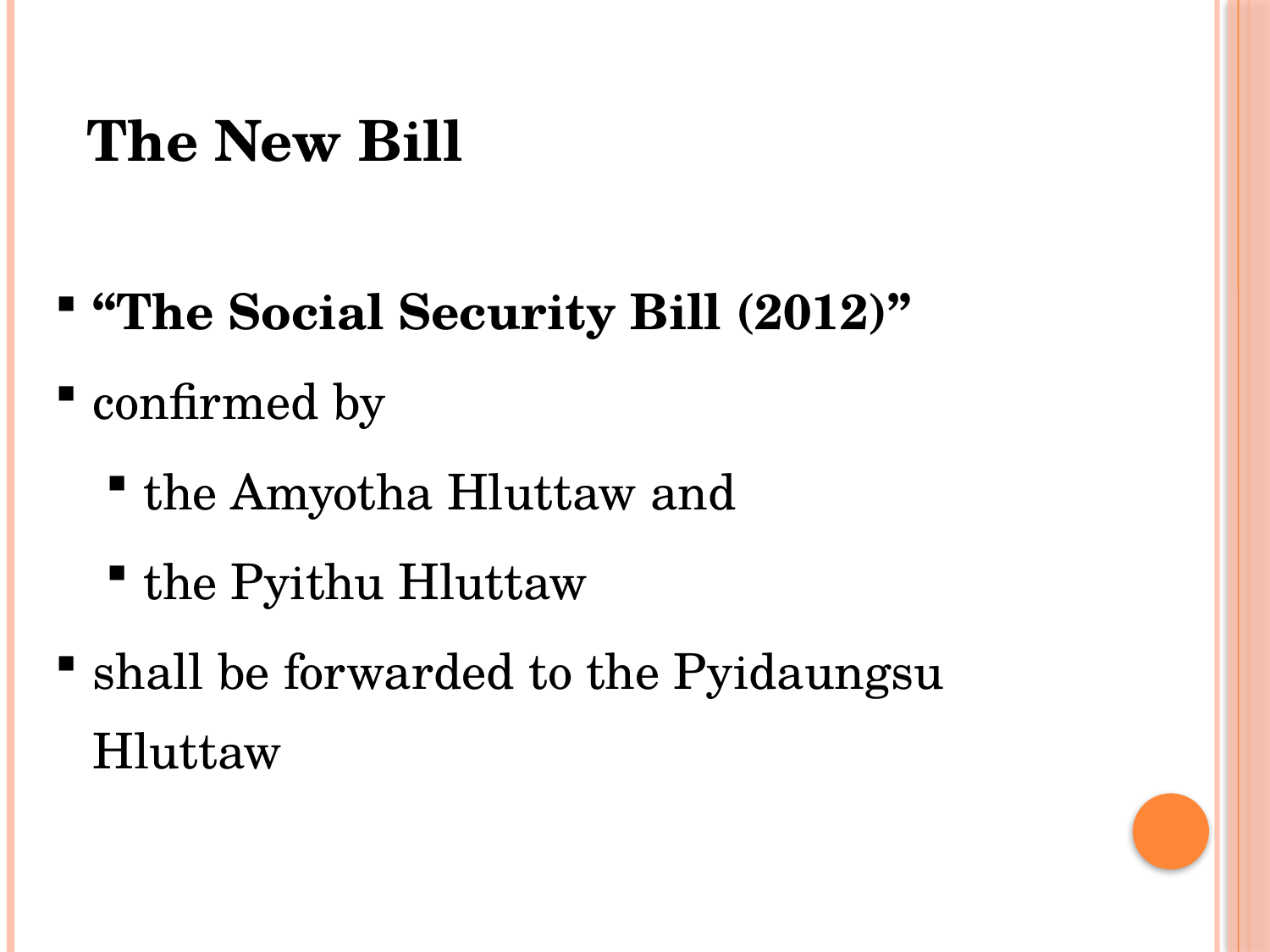

The New Bill
“The Social Security Bill (2012)”
confirmed by
the Amyotha Hluttaw and
the Pyithu Hluttaw
shall be forwarded to the Pyidaungsu Hluttaw